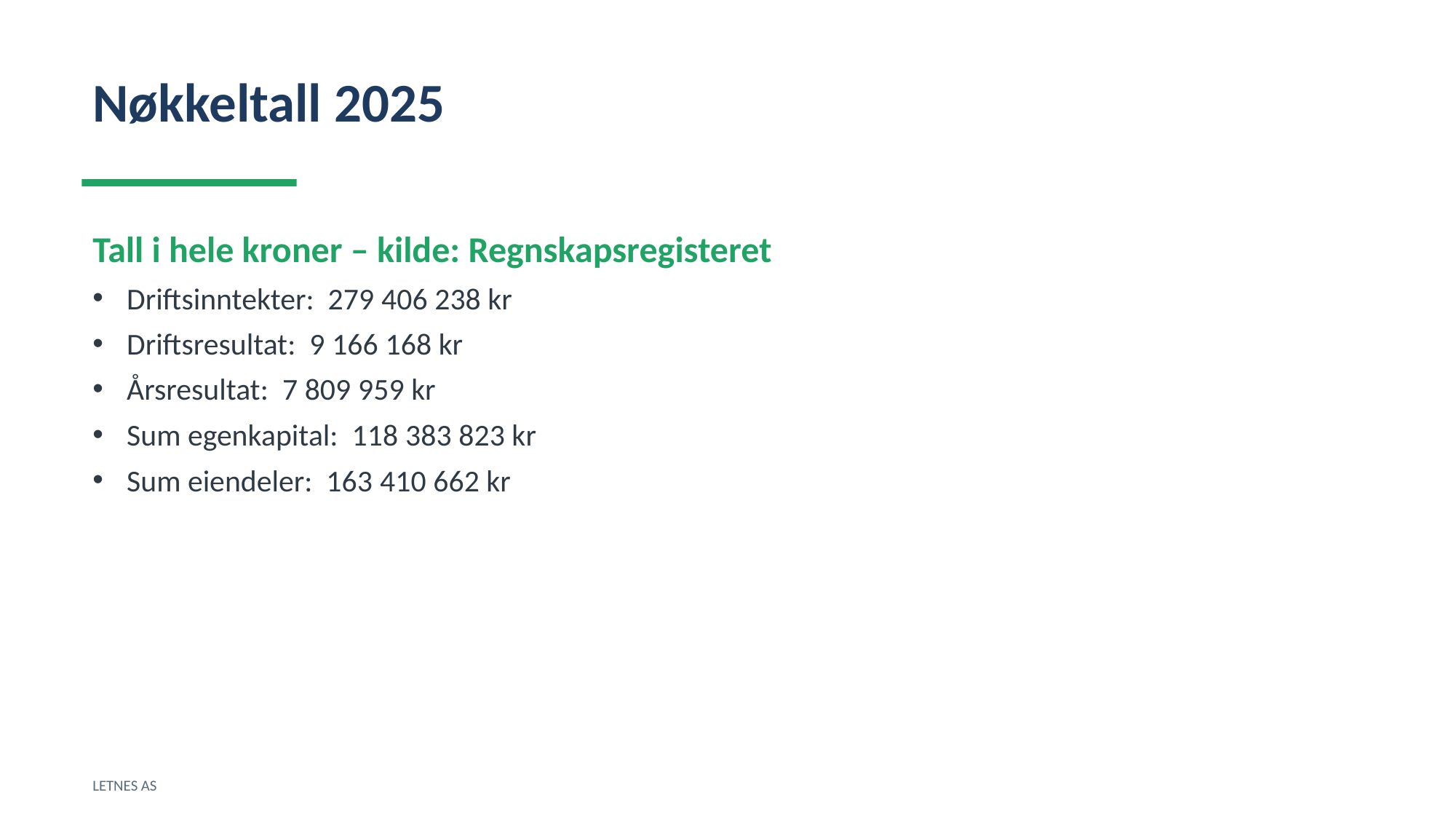

Nøkkeltall 2025

Tall i hele kroner – kilde: Regnskapsregisteret
Driftsinntekter:  279 406 238 kr
Driftsresultat:  9 166 168 kr
Årsresultat:  7 809 959 kr
Sum egenkapital:  118 383 823 kr
Sum eiendeler:  163 410 662 kr
LETNES AS